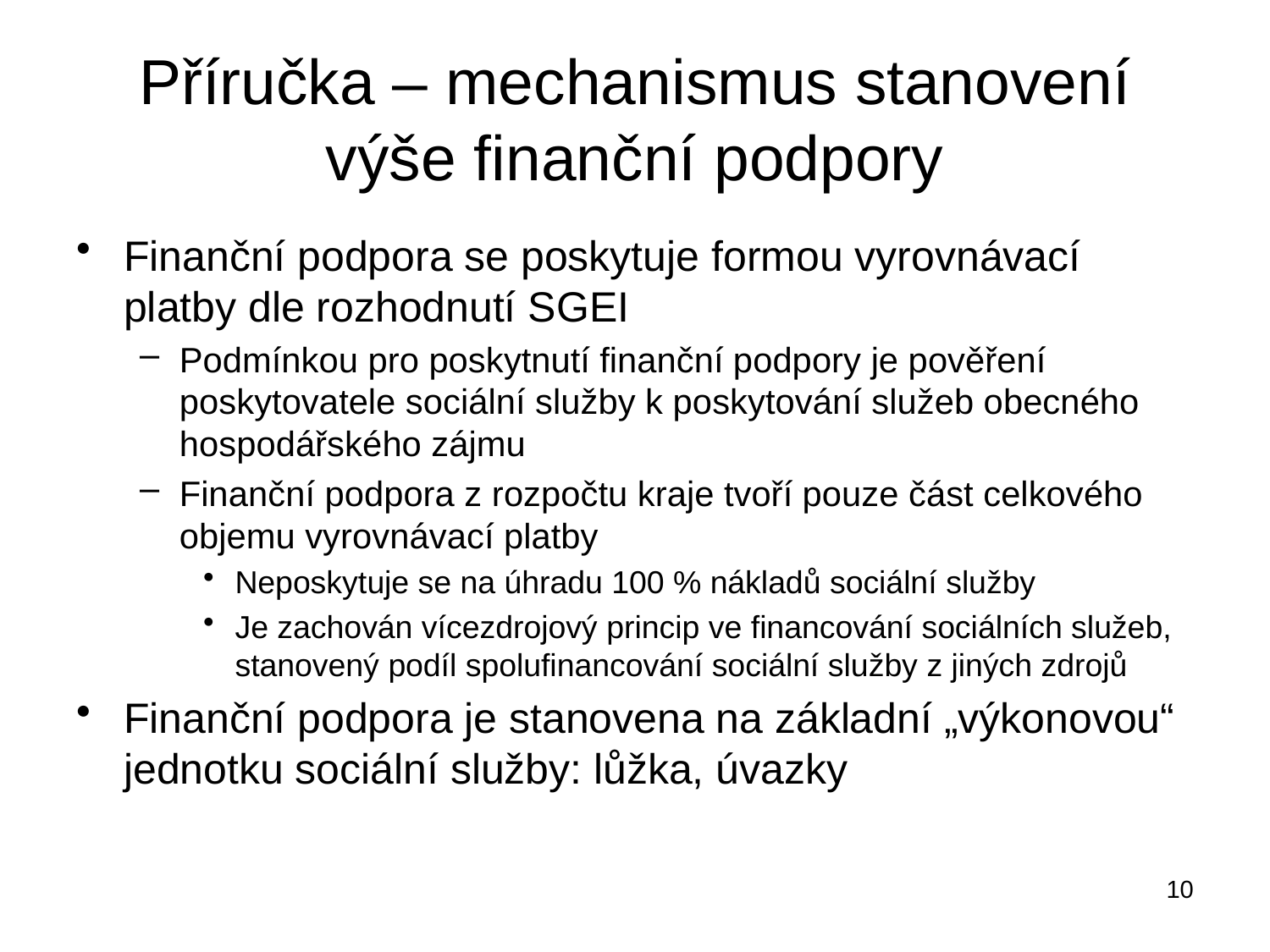

# Příručka – mechanismus stanovení výše finanční podpory
Finanční podpora se poskytuje formou vyrovnávací platby dle rozhodnutí SGEI
Podmínkou pro poskytnutí finanční podpory je pověření poskytovatele sociální služby k poskytování služeb obecného hospodářského zájmu
Finanční podpora z rozpočtu kraje tvoří pouze část celkového objemu vyrovnávací platby
Neposkytuje se na úhradu 100 % nákladů sociální služby
Je zachován vícezdrojový princip ve financování sociálních služeb, stanovený podíl spolufinancování sociální služby z jiných zdrojů
Finanční podpora je stanovena na základní „výkonovou“ jednotku sociální služby: lůžka, úvazky

10